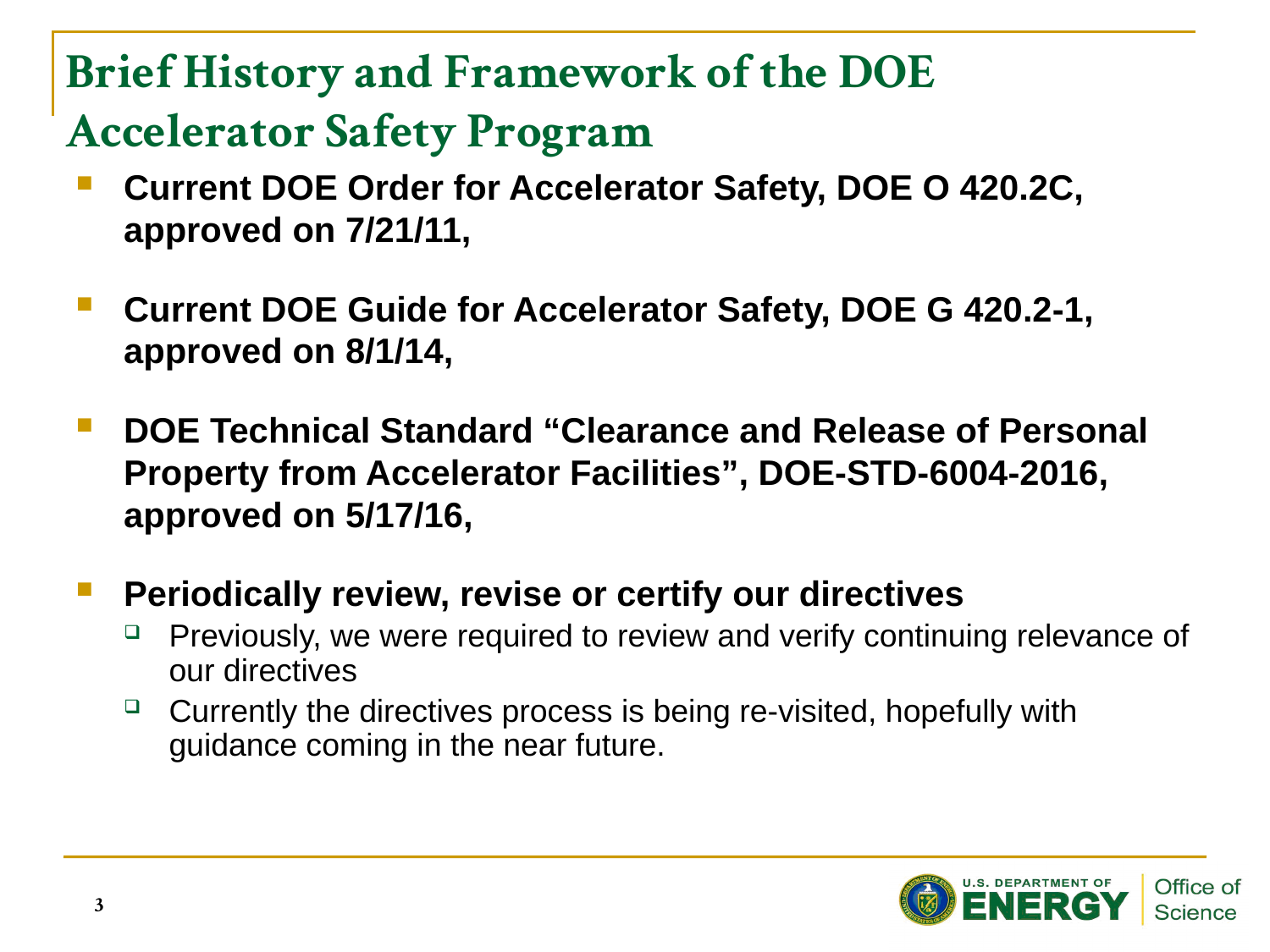

# Brief History and Framework of the DOE Accelerator Safety Program
Current DOE Order for Accelerator Safety, DOE O 420.2C, approved on 7/21/11,

Current DOE Guide for Accelerator Safety, DOE G 420.2-1, approved on 8/1/14,

DOE Technical Standard “Clearance and Release of Personal Property from Accelerator Facilities”, DOE-STD-6004-2016, approved on 5/17/16,

Periodically review, revise or certify our directives
Previously, we were required to review and verify continuing relevance of our directives
Currently the directives process is being re-visited, hopefully with guidance coming in the near future.
3